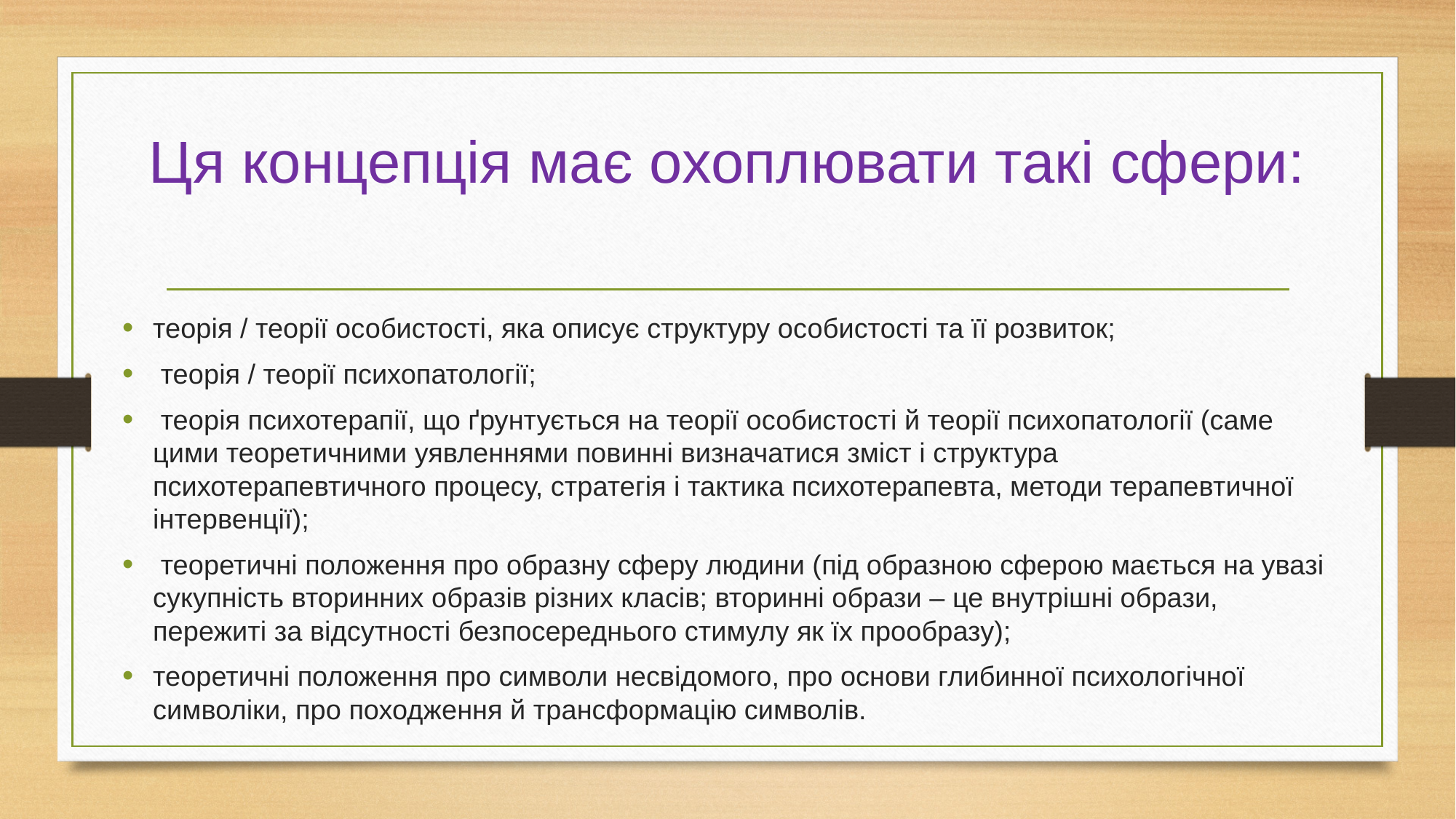

# Ця концепція має охоплювати такі сфери:
теорія / теорії особистості, яка описує структуру особистості та її розвиток;
 теорія / теорії психопатології;
 теорія психотерапії, що ґрунтується на теорії особистості й теорії психопатології (саме цими теоретичними уявленнями повинні визначатися зміст і структура психотерапевтичного процесу, стратегія і тактика психотерапевта, методи терапевтичної інтервенції);
 теоретичні положення про образну сферу людини (під образною сферою мається на увазі сукупність вторинних образів різних класів; вторинні образи – це внутрішні образи, пережиті за відсутності безпосереднього стимулу як їх прообразу);
теоретичні положення про символи несвідомого, про основи глибинної психологічної символіки, про походження й трансформацію символів.